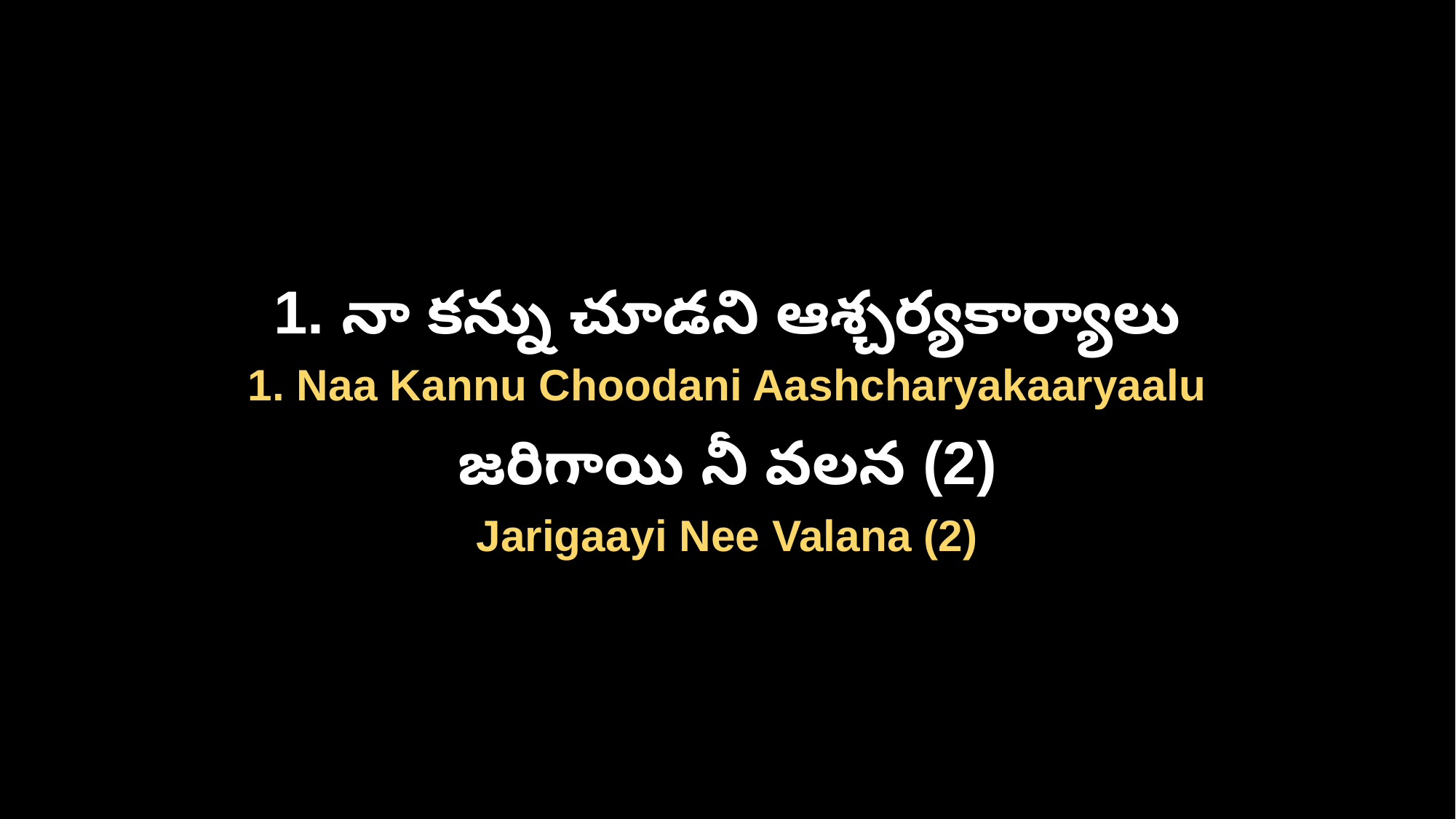

1. నా కన్ను చూడని ఆశ్చర్యకార్యాలు
1. Naa Kannu Choodani Aashcharyakaaryaalu
జరిగాయి నీ వలన (2)
Jarigaayi Nee Valana (2)